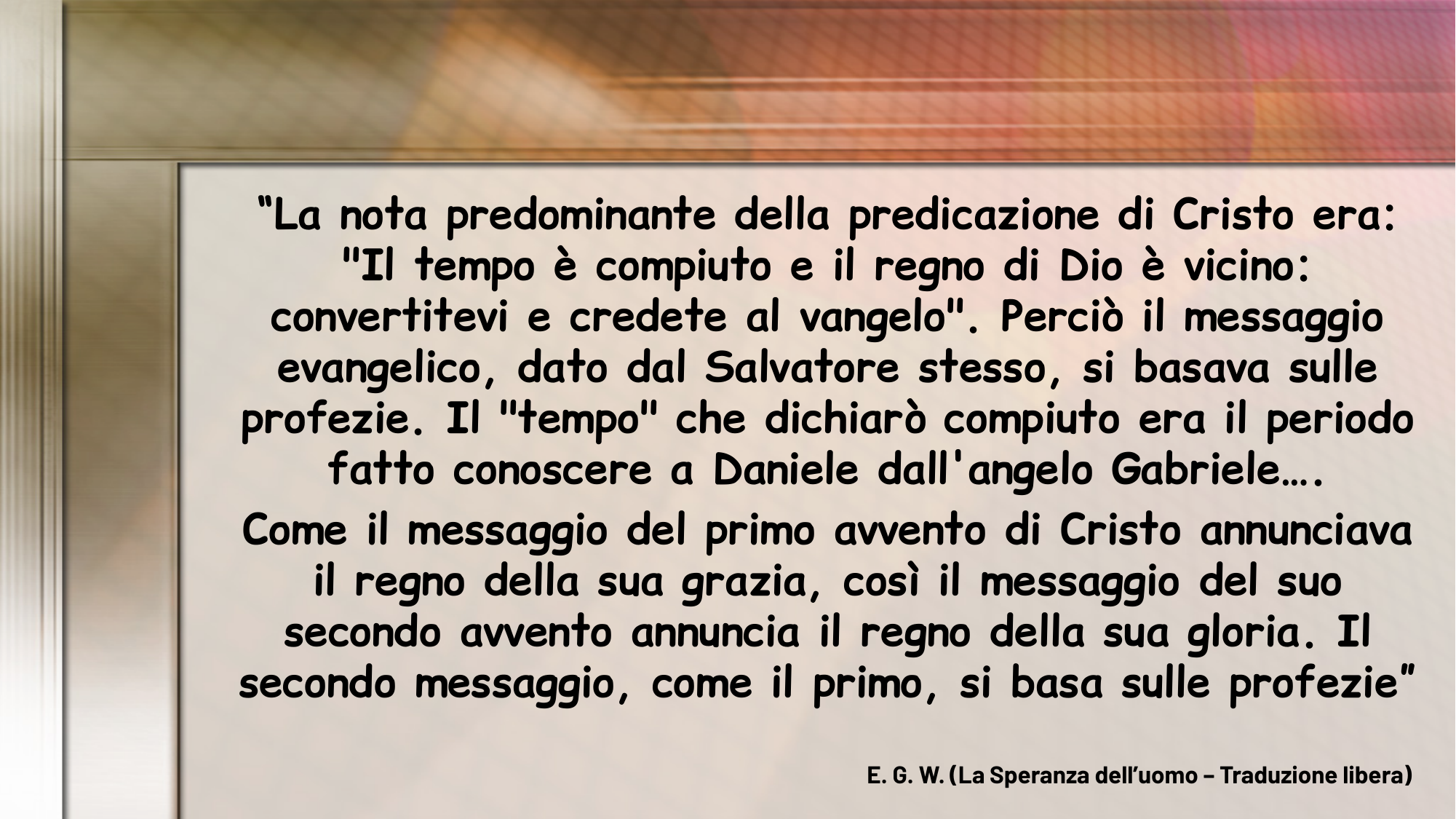

“La nota predominante della predicazione di Cristo era: "Il tempo è compiuto e il regno di Dio è vicino: convertitevi e credete al vangelo". Perciò il messaggio evangelico, dato dal Salvatore stesso, si basava sulle profezie. Il "tempo" che dichiarò compiuto era il periodo fatto conoscere a Daniele dall'angelo Gabriele….
Come il messaggio del primo avvento di Cristo annunciava il regno della sua grazia, così il messaggio del suo secondo avvento annuncia il regno della sua gloria. Il secondo messaggio, come il primo, si basa sulle profezie”
E. G. W. (La Speranza dell’uomo – Traduzione libera)